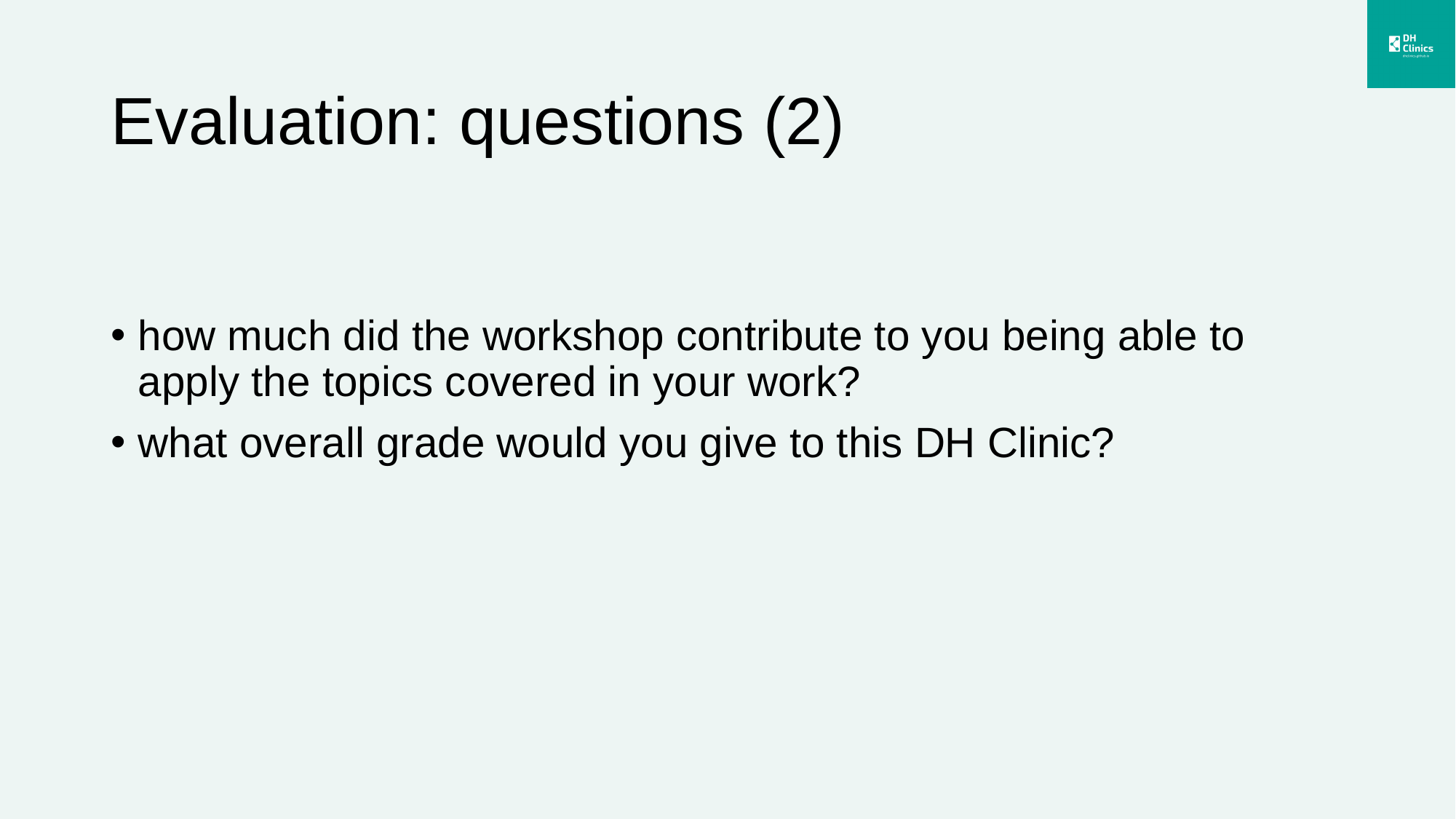

# Evaluation: questions (2)
how much did the workshop contribute to you being able to apply the topics covered in your work?
what overall grade would you give to this DH Clinic?